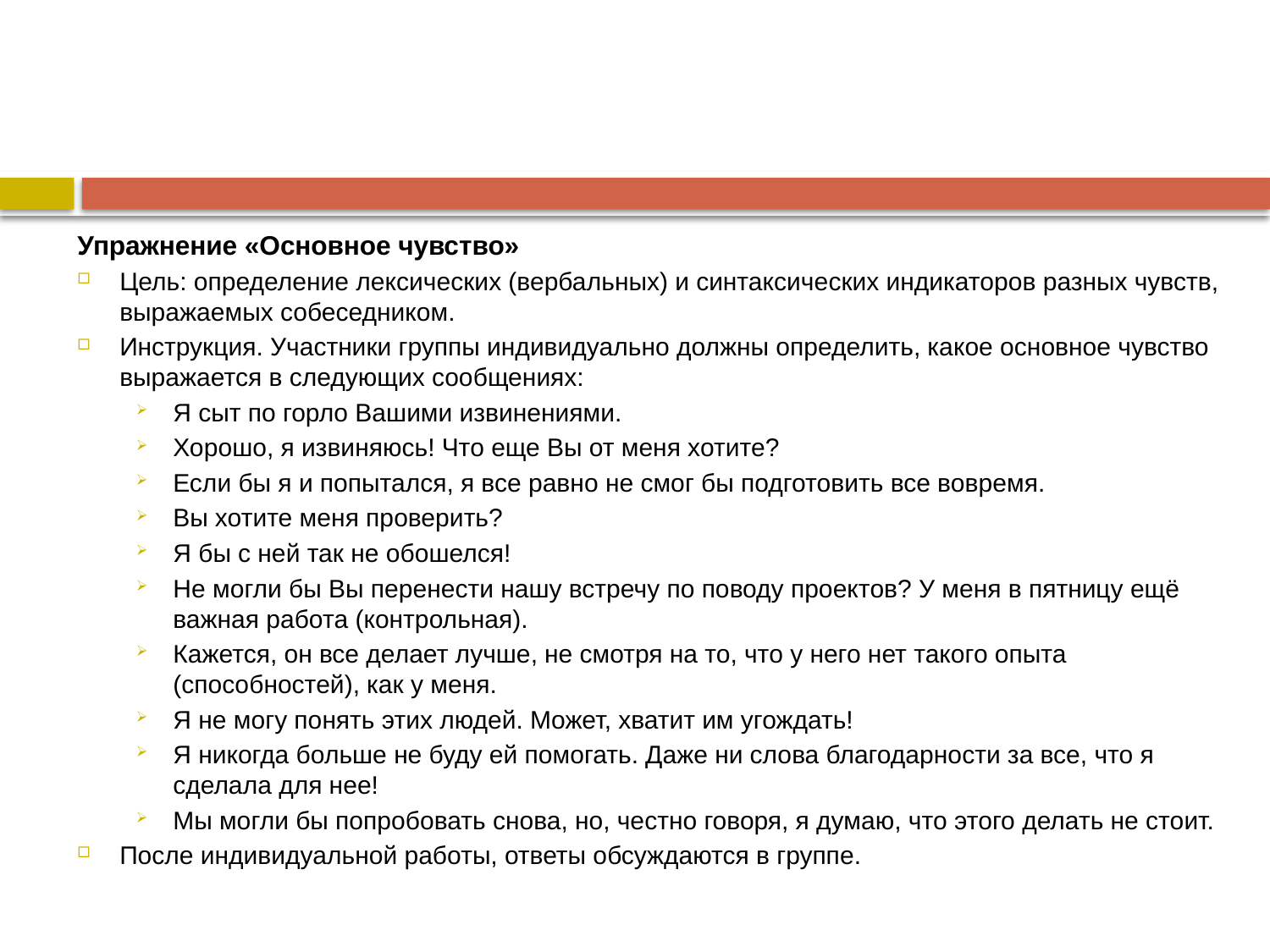

#
Упражнение «Основное чувство»
Цель: определение лексических (вербальных) и синтаксических индикаторов разных чувств, выражаемых собеседником.
Инструкция. Участники группы индивидуально должны определить, какое основное чувство выражается в следующих сообщениях:
Я сыт по горло Вашими извинениями.
Хорошо, я извиняюсь! Что еще Вы от меня хотите?
Если бы я и попытался, я все равно не смог бы подготовить все вовремя.
Вы хотите меня проверить?
Я бы с ней так не обошелся!
Не могли бы Вы перенести нашу встречу по поводу проектов? У меня в пятницу ещё важная работа (контрольная).
Кажется, он все делает лучше, не смотря на то, что у него нет такого опыта (способностей), как у меня.
Я не могу понять этих людей. Может, хватит им угождать!
Я никогда больше не буду ей помогать. Даже ни слова благодарности за все, что я сделала для нее!
Мы могли бы попробовать снова, но, честно говоря, я думаю, что этого делать не стоит.
После индивидуальной работы, ответы обсуждаются в группе.